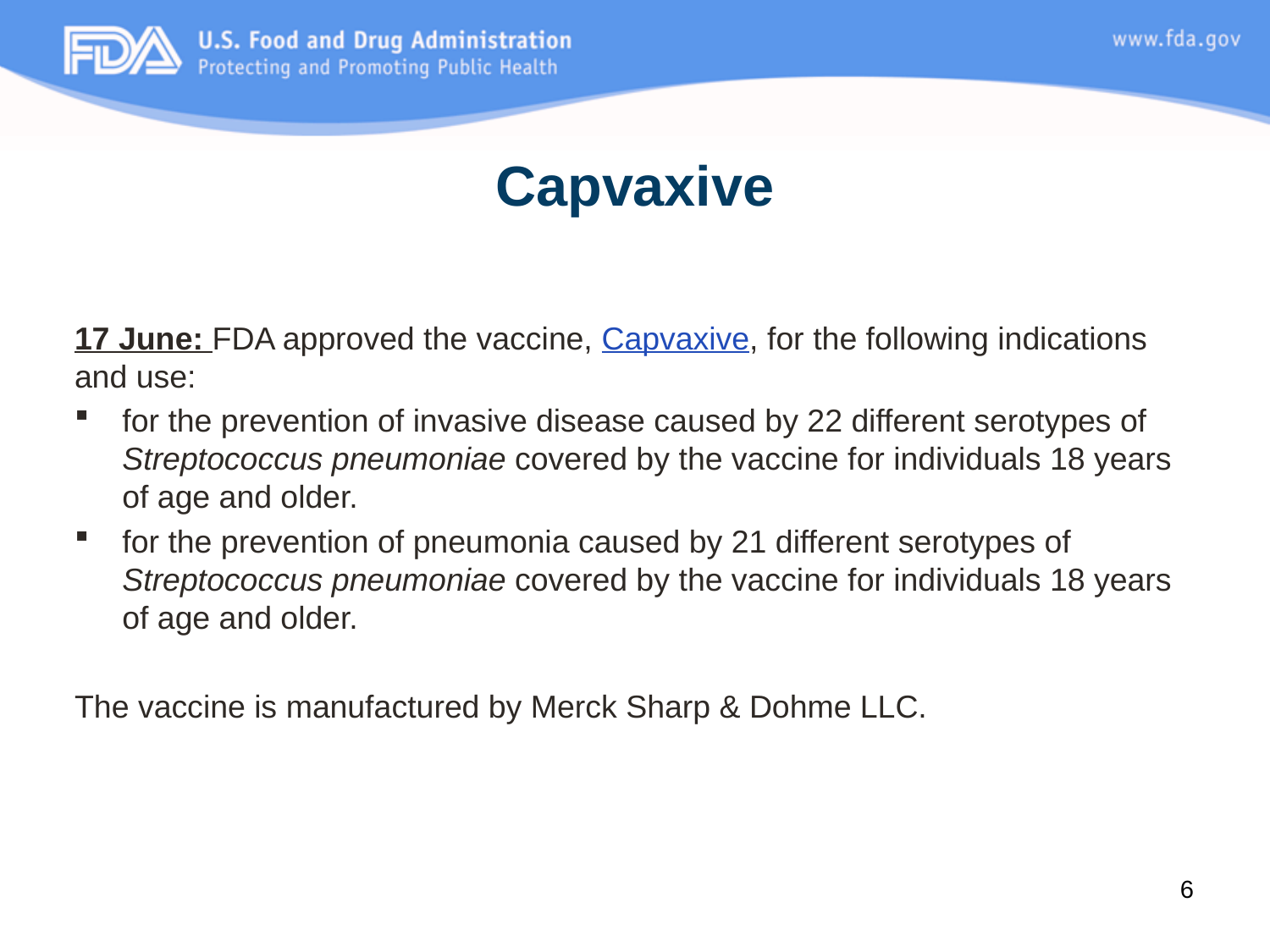

# Capvaxive
17 June: FDA approved the vaccine, Capvaxive, for the following indications and use:
for the prevention of invasive disease caused by 22 different serotypes of Streptococcus pneumoniae covered by the vaccine for individuals 18 years of age and older.
for the prevention of pneumonia caused by 21 different serotypes of Streptococcus pneumoniae covered by the vaccine for individuals 18 years of age and older.

The vaccine is manufactured by Merck Sharp & Dohme LLC.
6